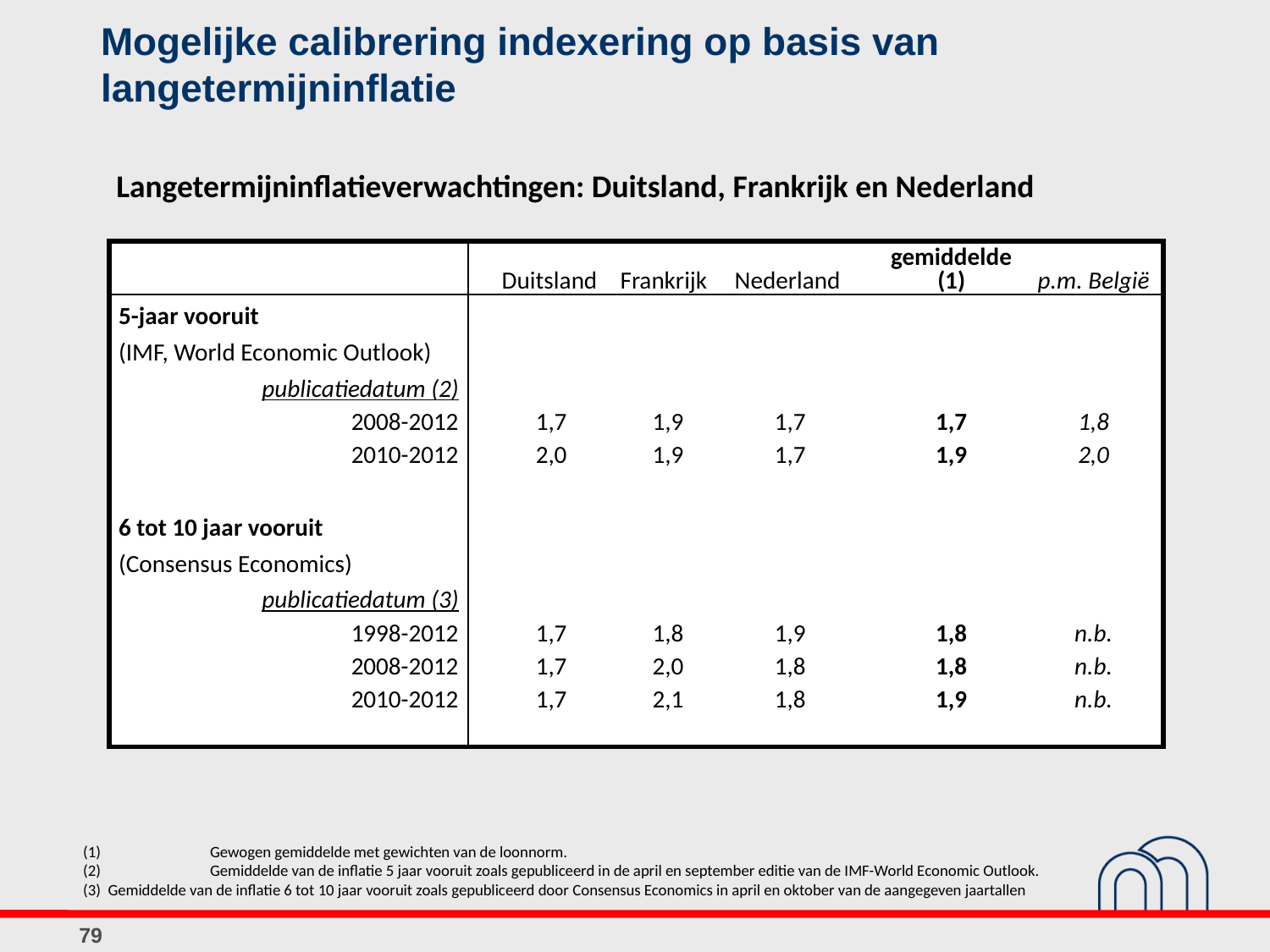

# Mogelijke calibrering indexering op basis van langetermijninflatie
Langetermijninflatieverwachtingen: Duitsland, Frankrijk en Nederland
|  |  |  | Duitsland | Frankrijk | Nederland |  | gemiddelde (1) | p.m. België |
| --- | --- | --- | --- | --- | --- | --- | --- | --- |
| 5-jaar vooruit |  |  |  |  |  |  |  |  |
| (IMF, World Economic Outlook) |  |  |  |  |  |  |  |  |
|  | publicatiedatum (2) |  |  |  |  |  |  |  |
|  | 2008-2012 |  | 1,7 | 1,9 | 1,7 |  | 1,7 | 1,8 |
|  | 2010-2012 |  | 2,0 | 1,9 | 1,7 |  | 1,9 | 2,0 |
|  |  |  |  |  |  |  |  |  |
| 6 tot 10 jaar vooruit |  |  |  |  |  |  |  |  |
| (Consensus Economics) |  |  |  |  |  |  |  |  |
|  | publicatiedatum (3) |  |  |  |  |  |  |  |
|  | 1998-2012 |  | 1,7 | 1,8 | 1,9 |  | 1,8 | n.b. |
|  | 2008-2012 |  | 1,7 | 2,0 | 1,8 |  | 1,8 | n.b. |
|  | 2010-2012 |  | 1,7 | 2,1 | 1,8 |  | 1,9 | n.b. |
|  |  |  |  |  |  |  |  |  |
(1) 	Gewogen gemiddelde met gewichten van de loonnorm.
(2) 	Gemiddelde van de inflatie 5 jaar vooruit zoals gepubliceerd in de april en september editie van de IMF-World Economic Outlook.
(3)  Gemiddelde van de inflatie 6 tot 10 jaar vooruit zoals gepubliceerd door Consensus Economics in april en oktober van de aangegeven jaartallen
79